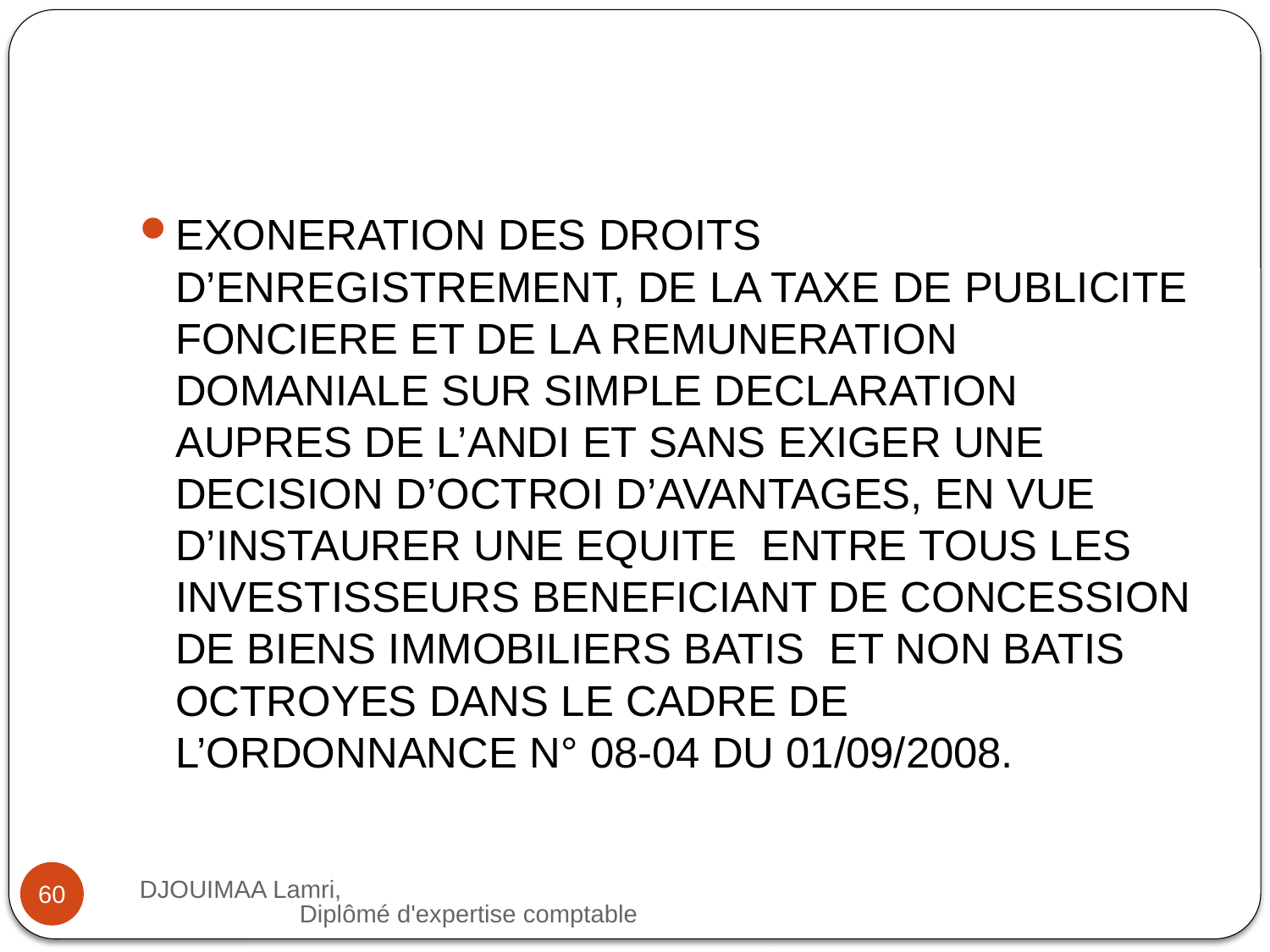

#
EXONERATION DES DROITS D’ENREGISTREMENT, DE LA TAXE DE PUBLICITE FONCIERE ET DE LA REMUNERATION DOMANIALE SUR SIMPLE DECLARATION AUPRES DE L’ANDI ET SANS EXIGER UNE DECISION D’OCTROI D’AVANTAGES, EN VUE D’INSTAURER UNE EQUITE  ENTRE TOUS LES INVESTISSEURS BENEFICIANT DE CONCESSION DE BIENS IMMOBILIERS BATIS  ET NON BATIS OCTROYES DANS LE CADRE DE L’ORDONNANCE N° 08-04 DU 01/09/2008.

DJOUIMAA Lamri,                                                                     Diplômé d'expertise comptable
60